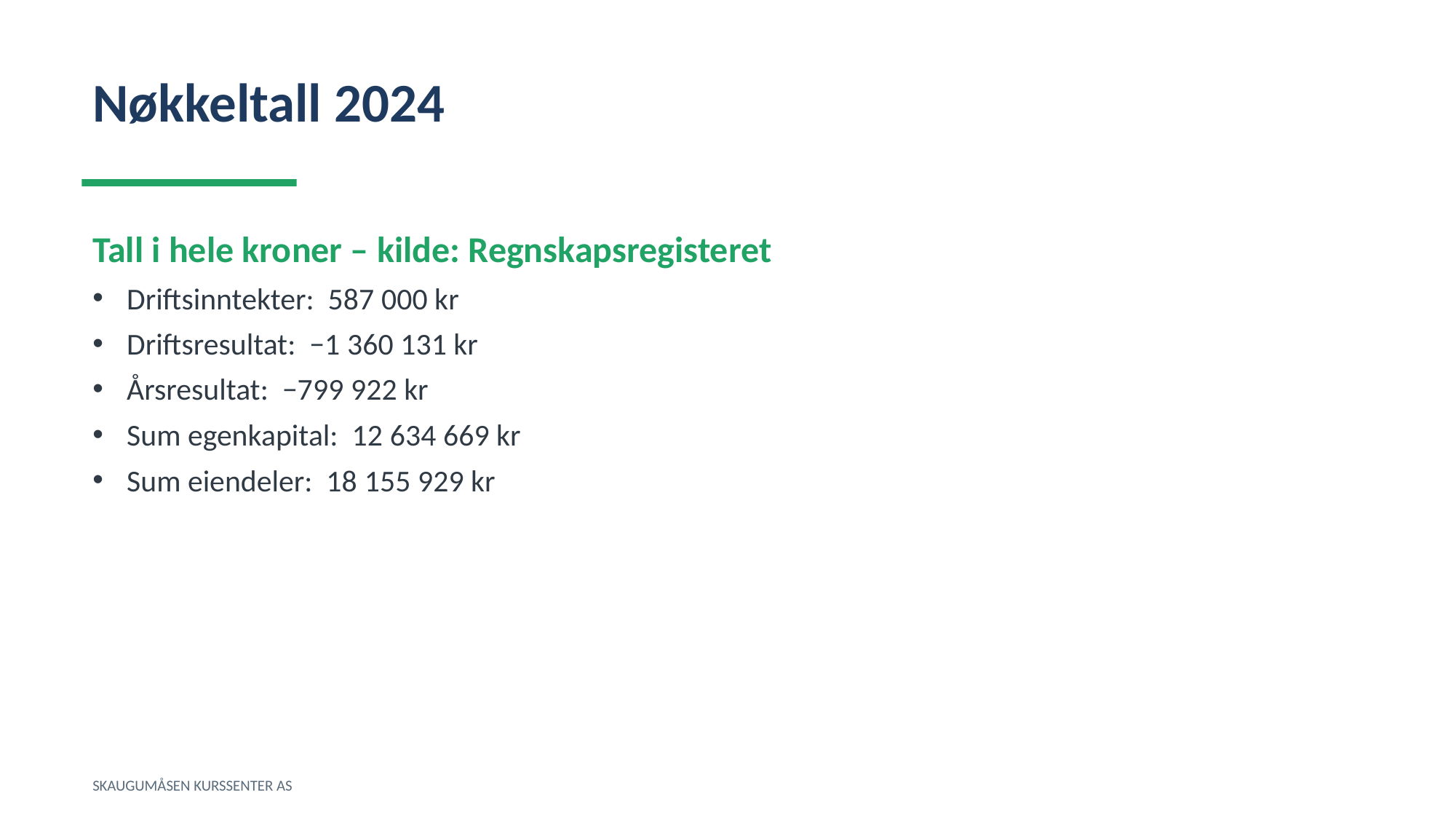

Nøkkeltall 2024

Tall i hele kroner – kilde: Regnskapsregisteret
Driftsinntekter:  587 000 kr
Driftsresultat:  −1 360 131 kr
Årsresultat:  −799 922 kr
Sum egenkapital:  12 634 669 kr
Sum eiendeler:  18 155 929 kr
SKAUGUMÅSEN KURSSENTER AS